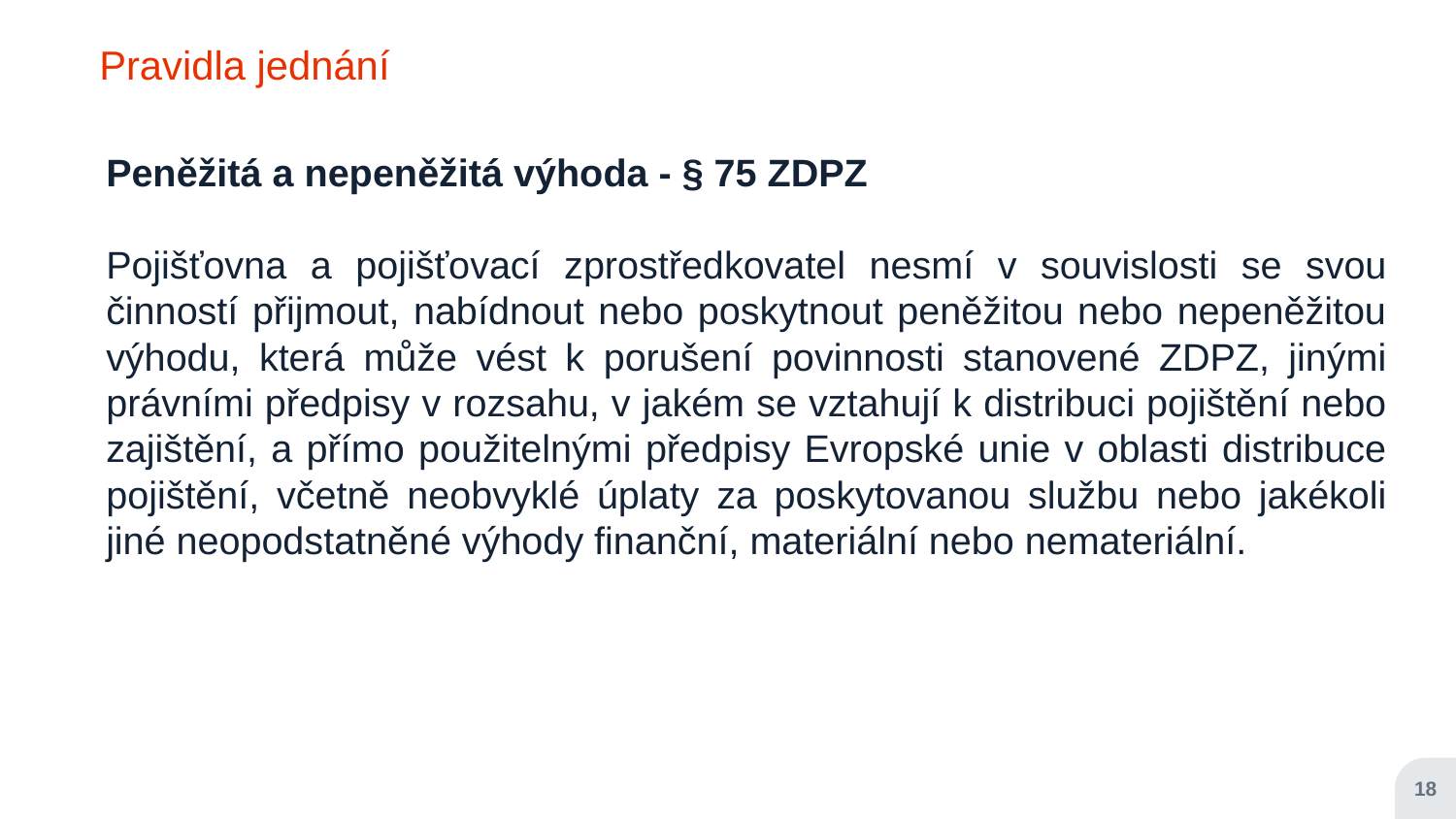

Pravidla jednání

Peněžitá a nepeněžitá výhoda - § 75 ZDPZ

Pojišťovna a pojišťovací zprostředkovatel nesmí v souvislosti se svou činností přijmout, nabídnout nebo poskytnout peněžitou nebo nepeněžitou výhodu, která může vést k porušení povinnosti stanovené ZDPZ, jinými právními předpisy v rozsahu, v jakém se vztahují k distribuci pojištění nebo zajištění, a přímo použitelnými předpisy Evropské unie v oblasti distribuce pojištění, včetně neobvyklé úplaty za poskytovanou službu nebo jakékoli jiné neopodstatněné výhody finanční, materiální nebo nemateriální.

18